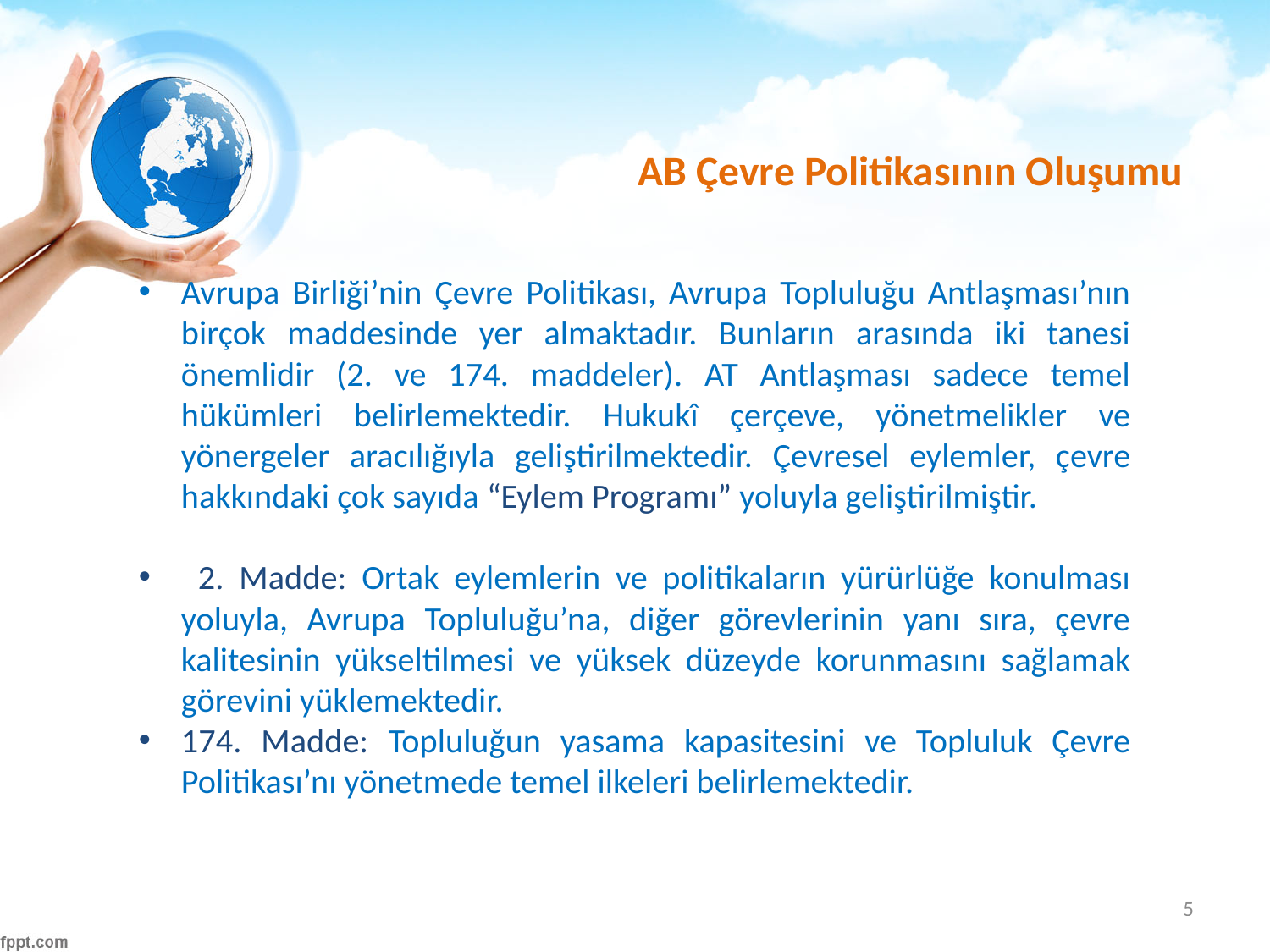

# AB Çevre Politikasının Oluşumu
Avrupa Birliği’nin Çevre Politikası, Avrupa Topluluğu Antlaşması’nın birçok maddesinde yer almaktadır. Bunların arasında iki tanesi önemlidir (2. ve 174. maddeler). AT Antlaşması sadece temel hükümleri belirlemektedir. Hukukî çerçeve, yönetmelikler ve yönergeler aracılığıyla geliştirilmektedir. Çevresel eylemler, çevre hakkındaki çok sayıda “Eylem Programı” yoluyla geliştirilmiştir.

 2. Madde: Ortak eylemlerin ve politikaların yürürlüğe konulması yoluyla, Avrupa Topluluğu’na, diğer görevlerinin yanı sıra, çevre kalitesinin yükseltilmesi ve yüksek düzeyde korunmasını sağlamak görevini yüklemektedir.
174. Madde: Topluluğun yasama kapasitesini ve Topluluk Çevre Politikası’nı yönetmede temel ilkeleri belirlemektedir.
5